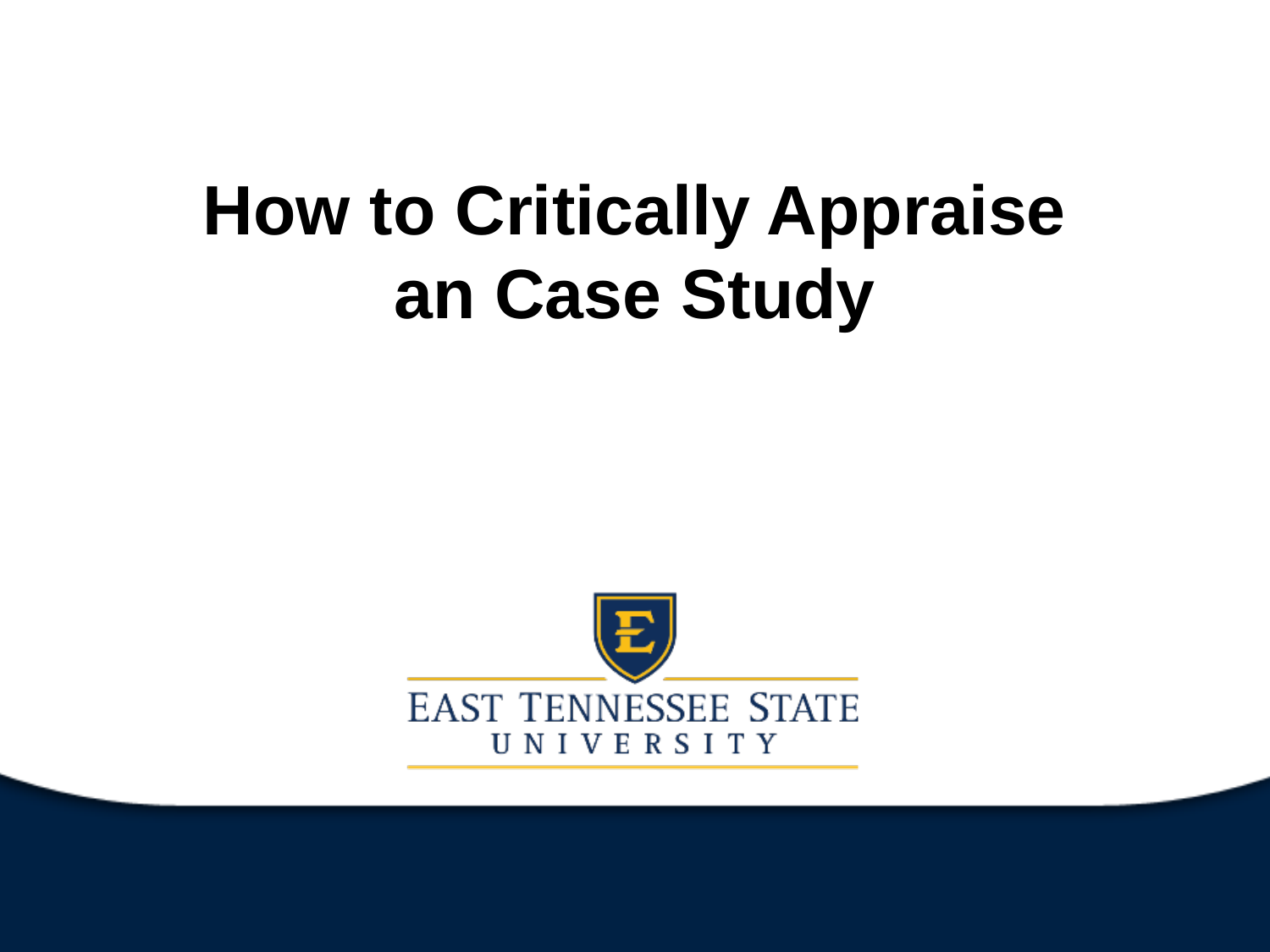

How to Critically Appraise an Case Study